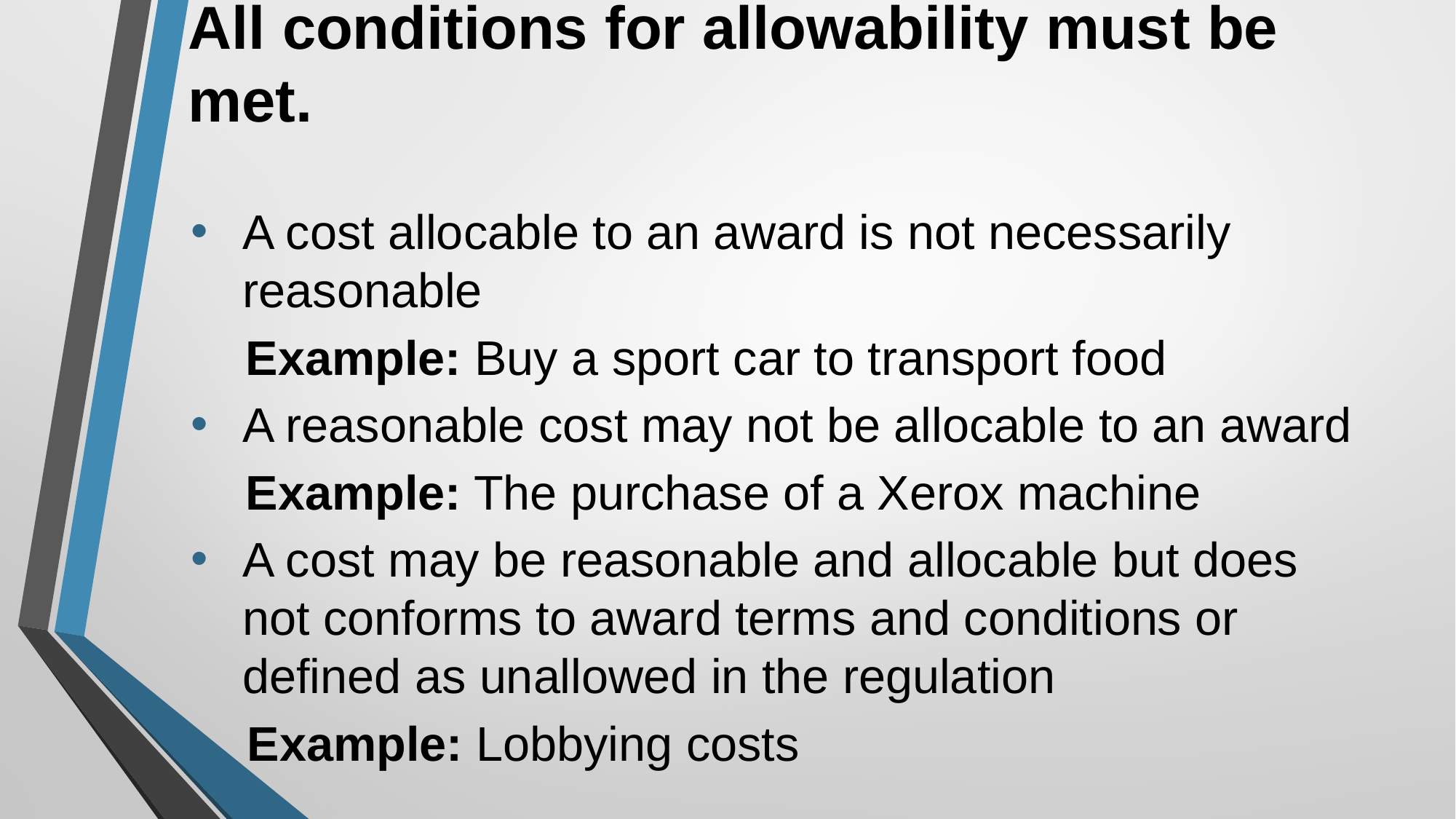

# All conditions for allowability must be met.
A cost allocable to an award is not necessarily reasonable
Example: Buy a sport car to transport food
A reasonable cost may not be allocable to an award
Example: The purchase of a Xerox machine
A cost may be reasonable and allocable but does not conforms to award terms and conditions or defined as unallowed in the regulation
Example: Lobbying costs